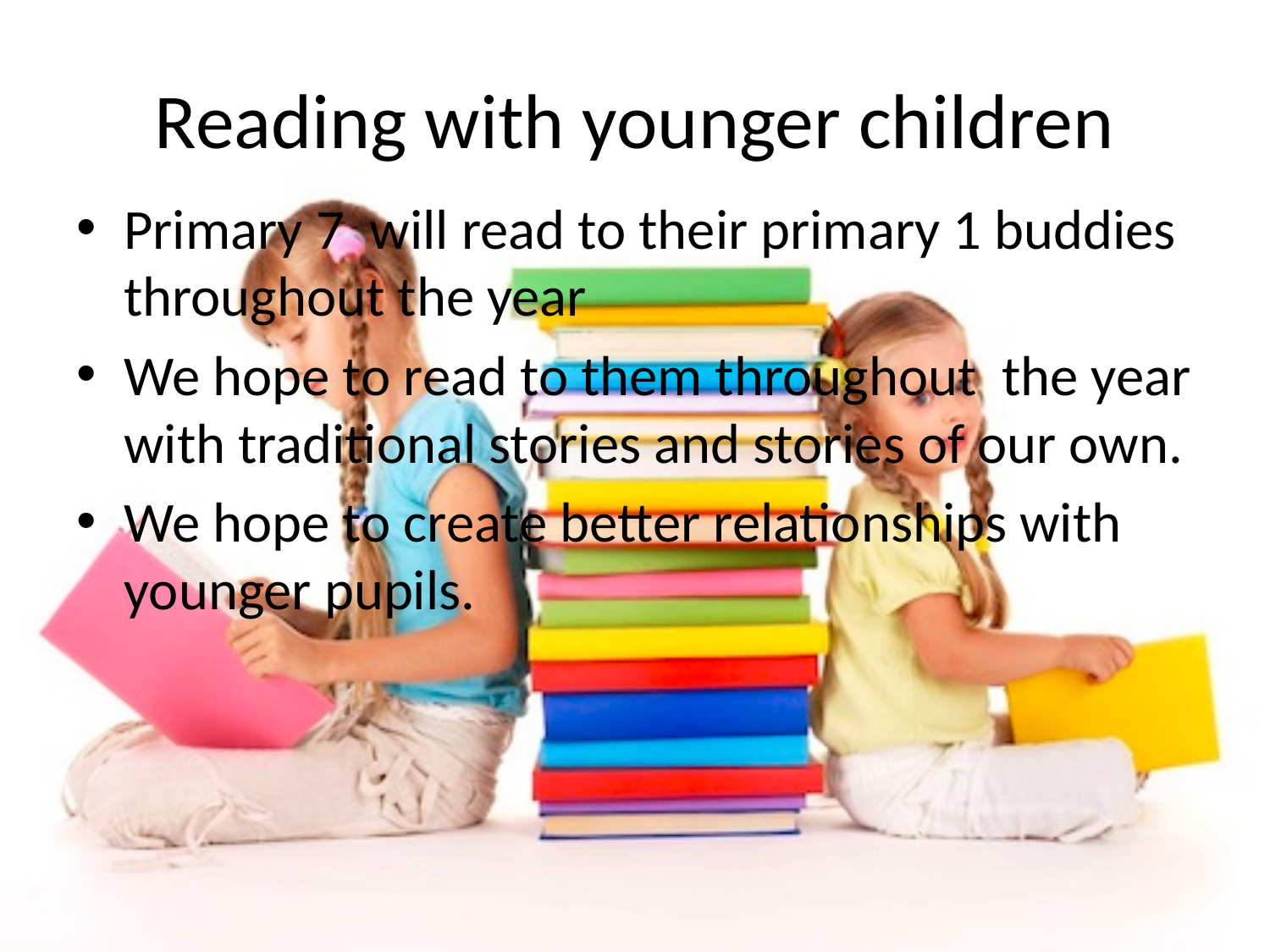

# Reading with younger children
Primary 7  will read to their primary 1 buddies throughout the year
We hope to read to them throughout  the year with traditional stories and stories of our own.
We hope to create better relationships with younger pupils.